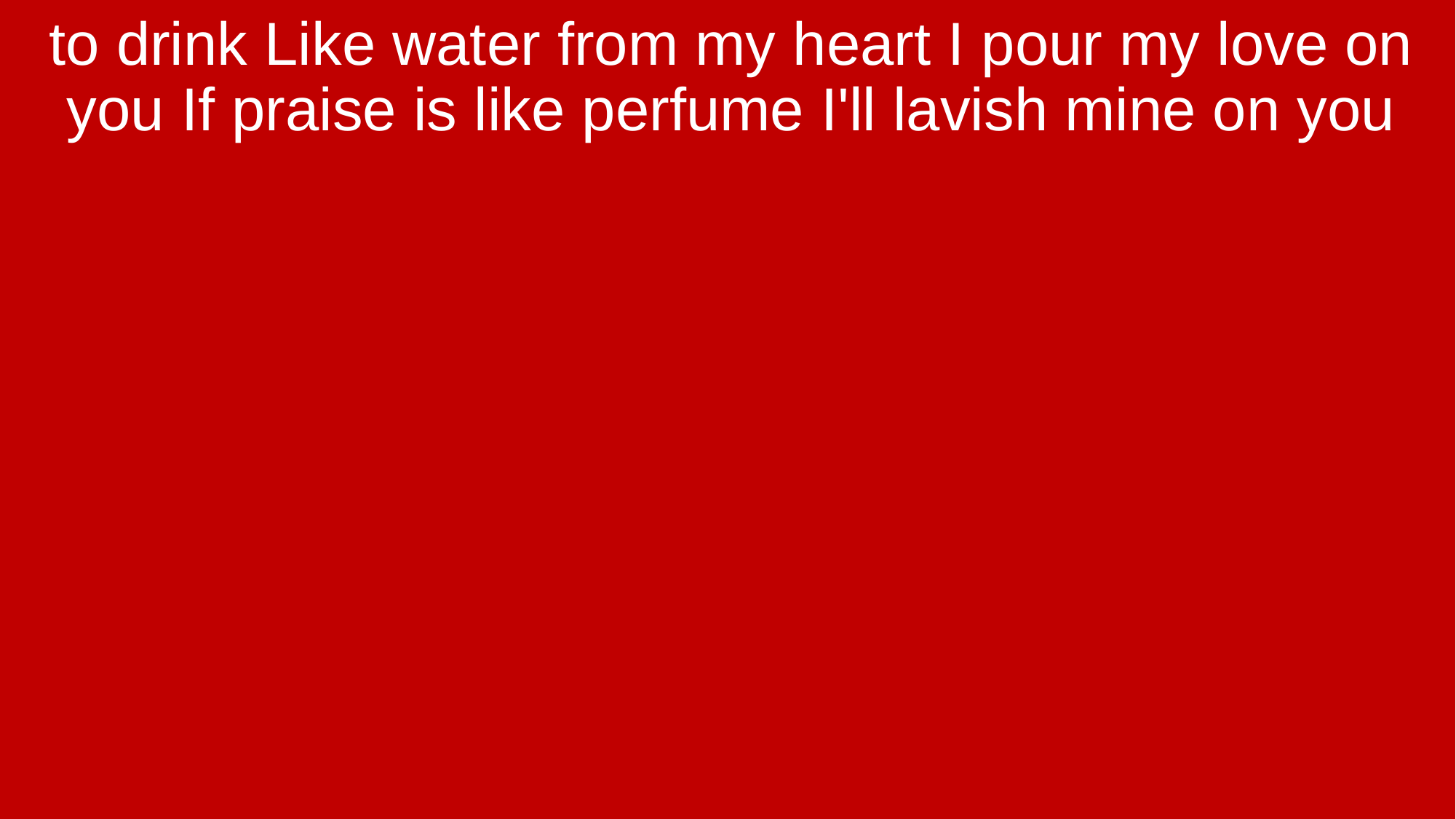

to drink Like water from my heart I pour my love on you If praise is like perfume I'll lavish mine on you